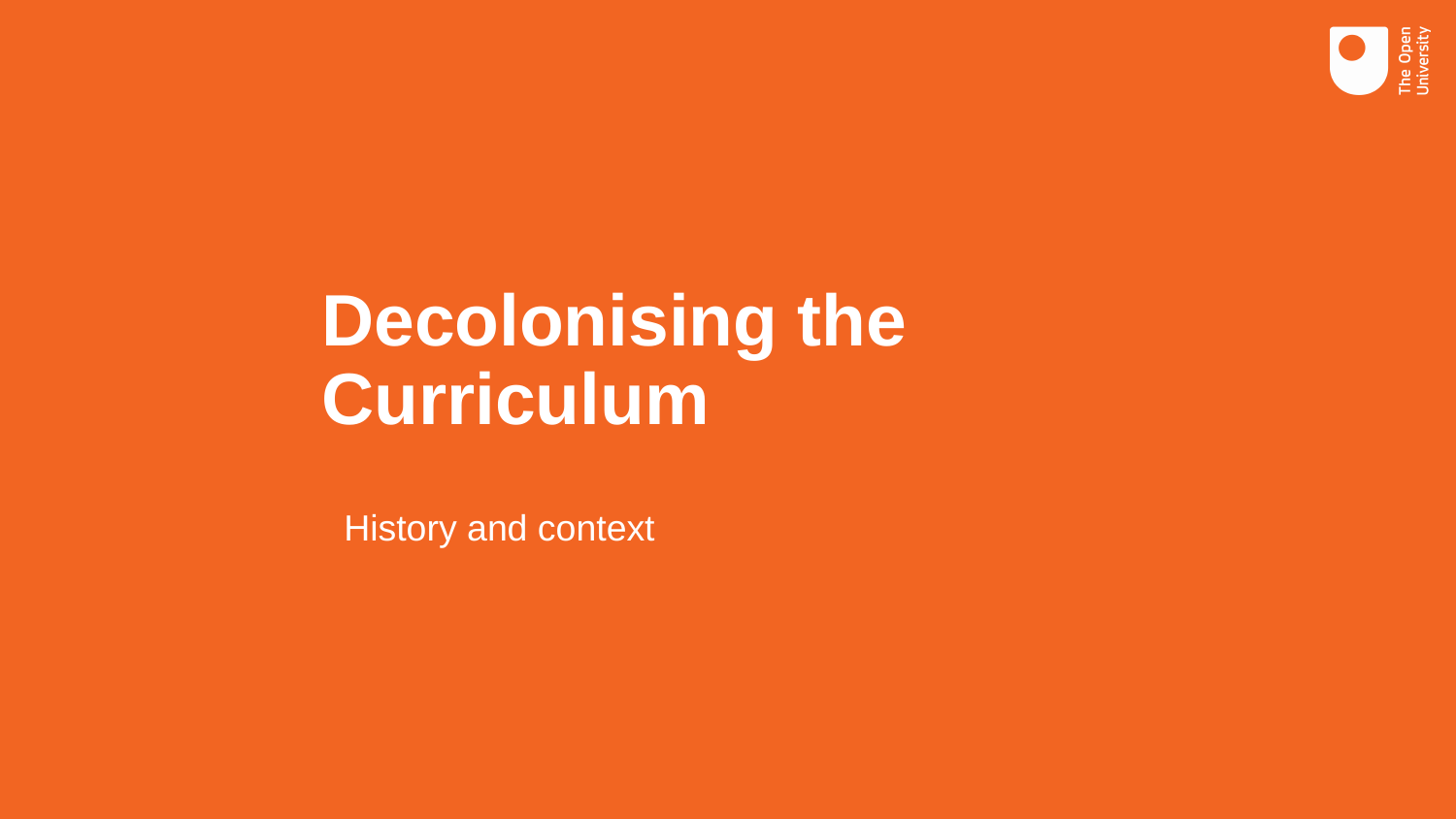

# Decolonising the Curriculum
History and context